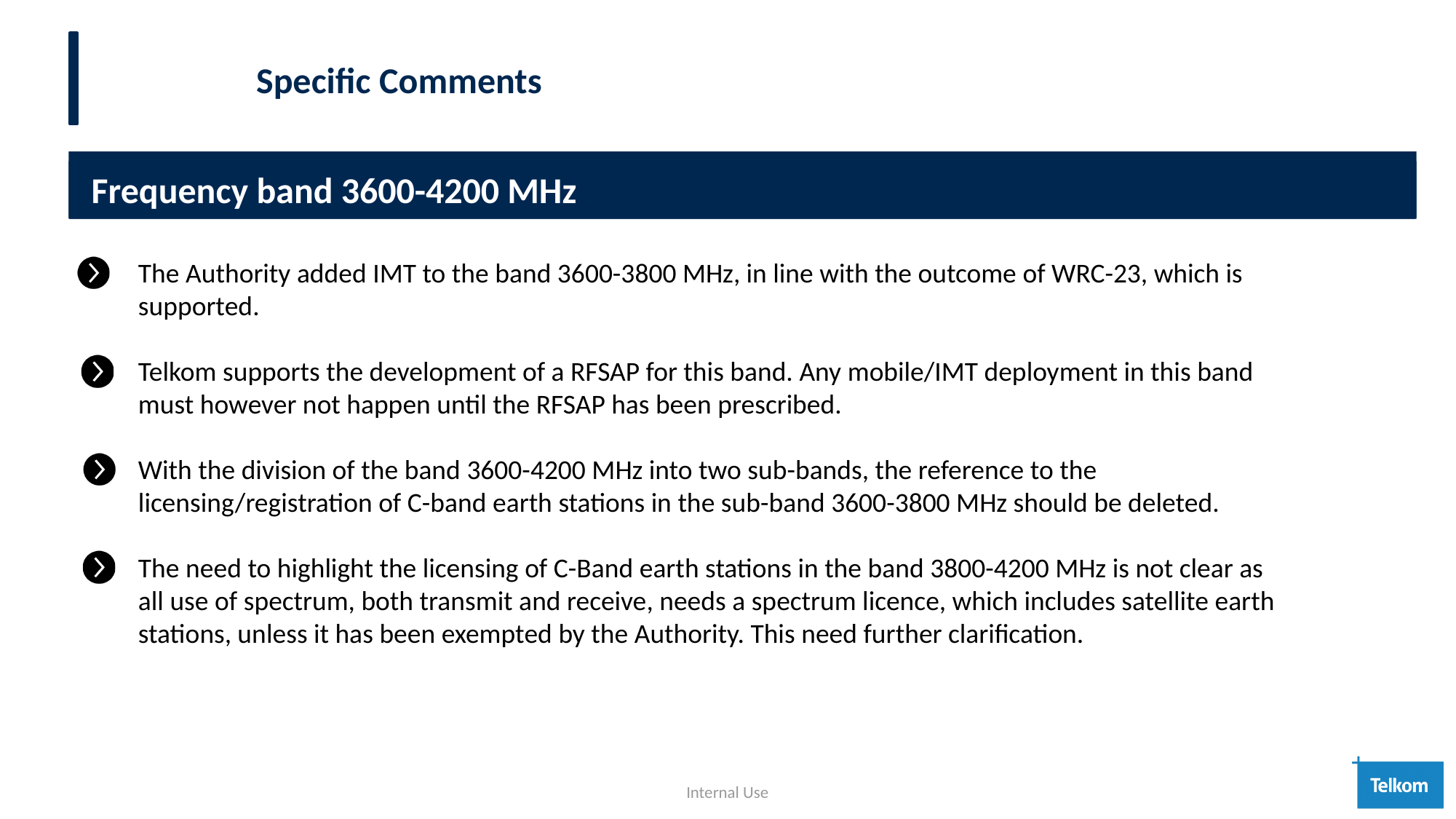

1
5

Specific Comments

 Frequency band 3600-4200 MHz
The Authority added IMT to the band 3600-3800 MHz, in line with the outcome of WRC-23, which is supported.

Telkom supports the development of a RFSAP for this band. Any mobile/IMT deployment in this band must however not happen until the RFSAP has been prescribed.

With the division of the band 3600-4200 MHz into two sub-bands, the reference to the licensing/registration of C-band earth stations in the sub-band 3600-3800 MHz should be deleted.

The need to highlight the licensing of C-Band earth stations in the band 3800-4200 MHz is not clear as all use of spectrum, both transmit and receive, needs a spectrum licence, which includes satellite earth stations, unless it has been exempted by the Authority. This need further clarification.

Internal Use